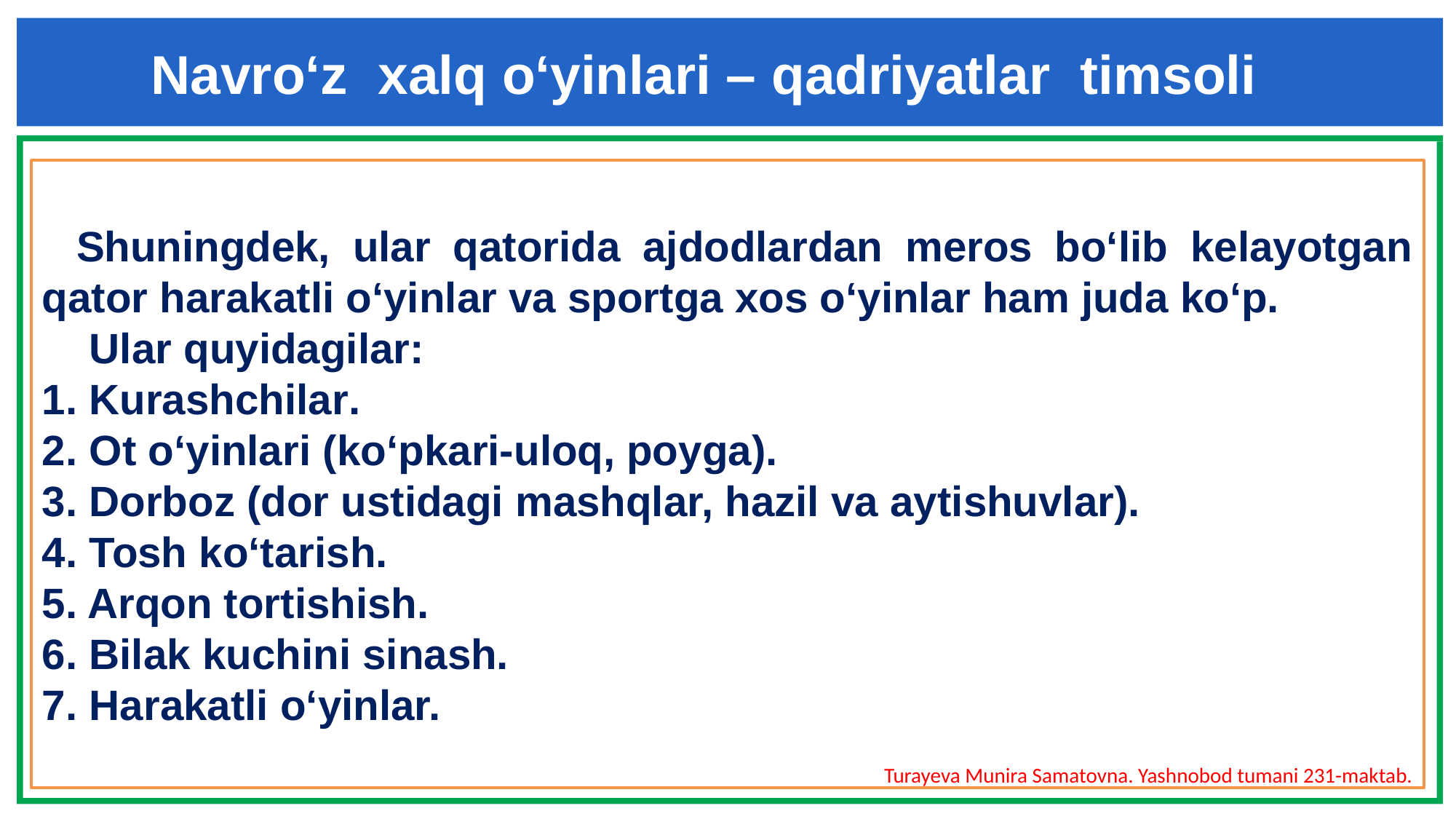

Navro‘z  xalq o‘yinlari – qadriyatlar  timsoli
  Shuningdek, ular qatorida ajdodlardan meros bo‘lib kelayotgan qator harakatli o‘yinlar va sportga xos o‘yinlar ham juda ko‘p.
    Ular quyidagilar:
1. Kurashchilar.
2. Ot o‘yinlari (ko‘pkari-uloq, poyga).
3. Dorboz (dor ustidagi mashqlar, hazil va aytishuvlar).
4. Tosh ko‘tarish.
5. Arqon tortishish.
6. Bilak kuchini sinash.
7. Harakatli o‘yinlar.
Turayeva Munira Samatovna. Yashnobod tumani 231-maktab.